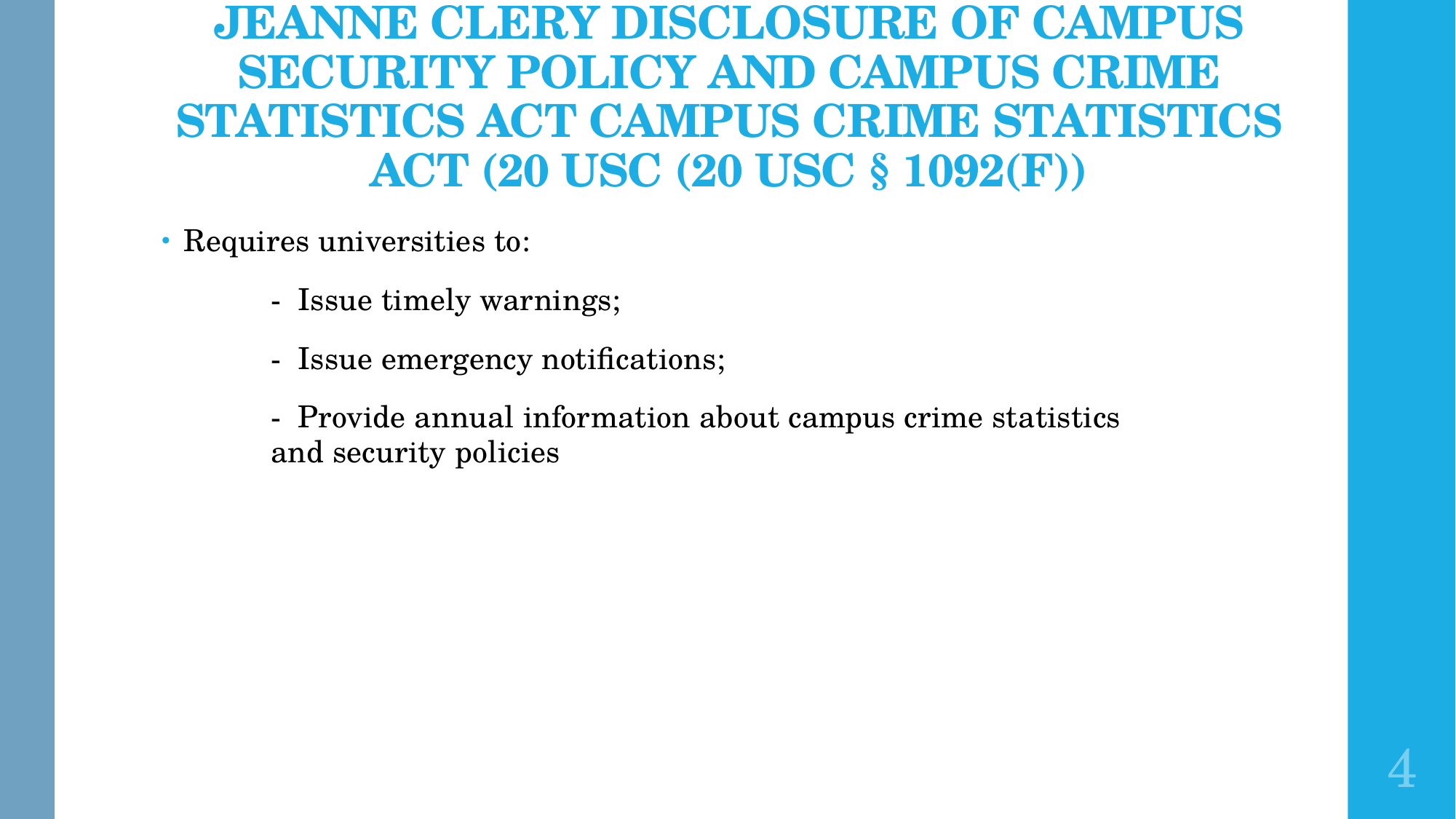

# JEANNE CLERY DISCLOSURE OF CAMPUS SECURITY POLICY AND CAMPUS CRIME STATISTICS ACT CAMPUS CRIME STATISTICS ACT (20 USC (20 USC § 1092(F))
Requires universities to:
	-  Issue timely warnings;
	-  Issue emergency notifications;
	-  Provide annual information about campus crime statistics 		and security policies

4